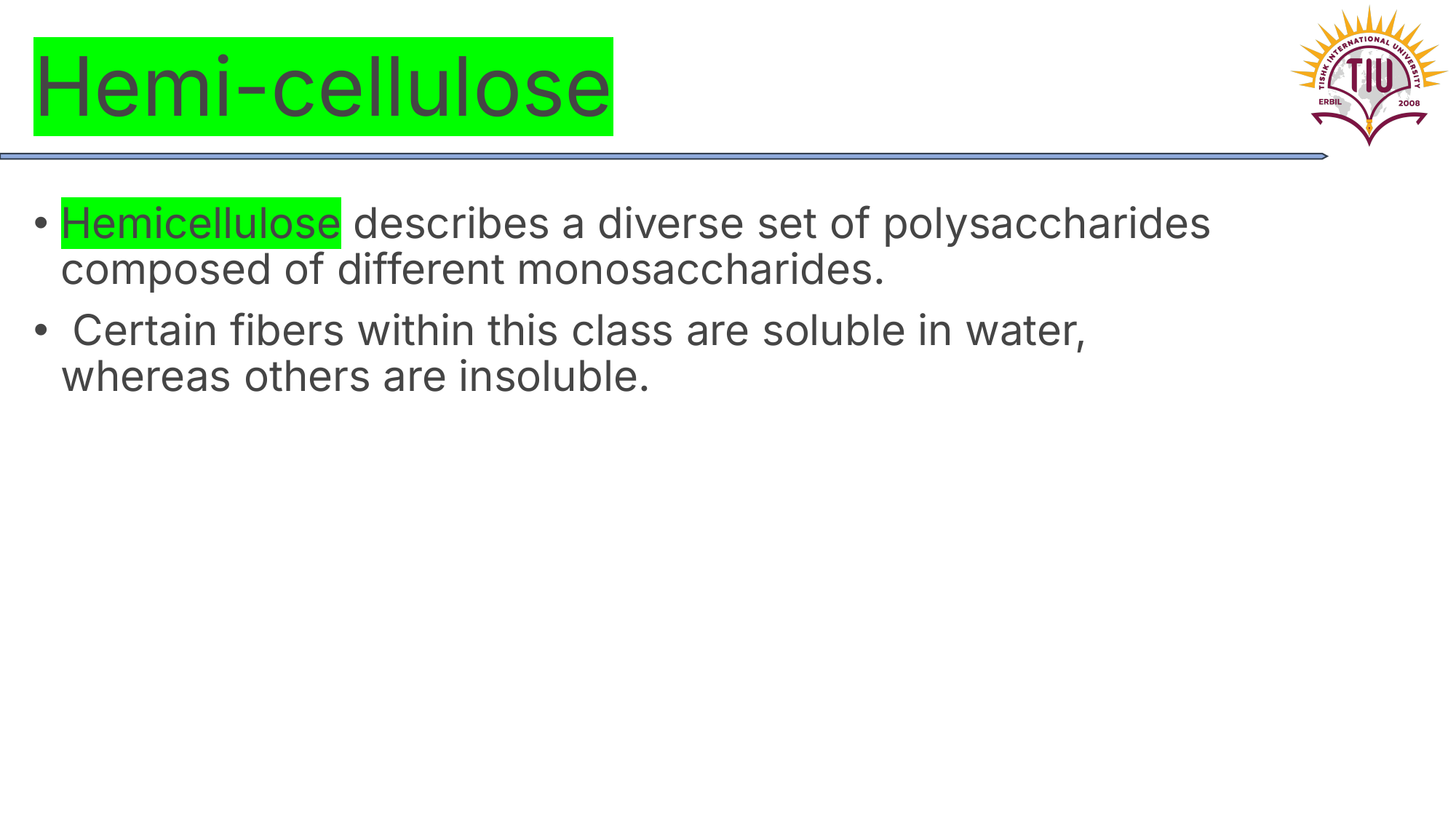

# Hemi-cellulose
Hemicellulose describes a diverse set of polysaccharides composed of different monosaccharides.
 Certain fibers within this class are soluble in water, whereas others are insoluble.